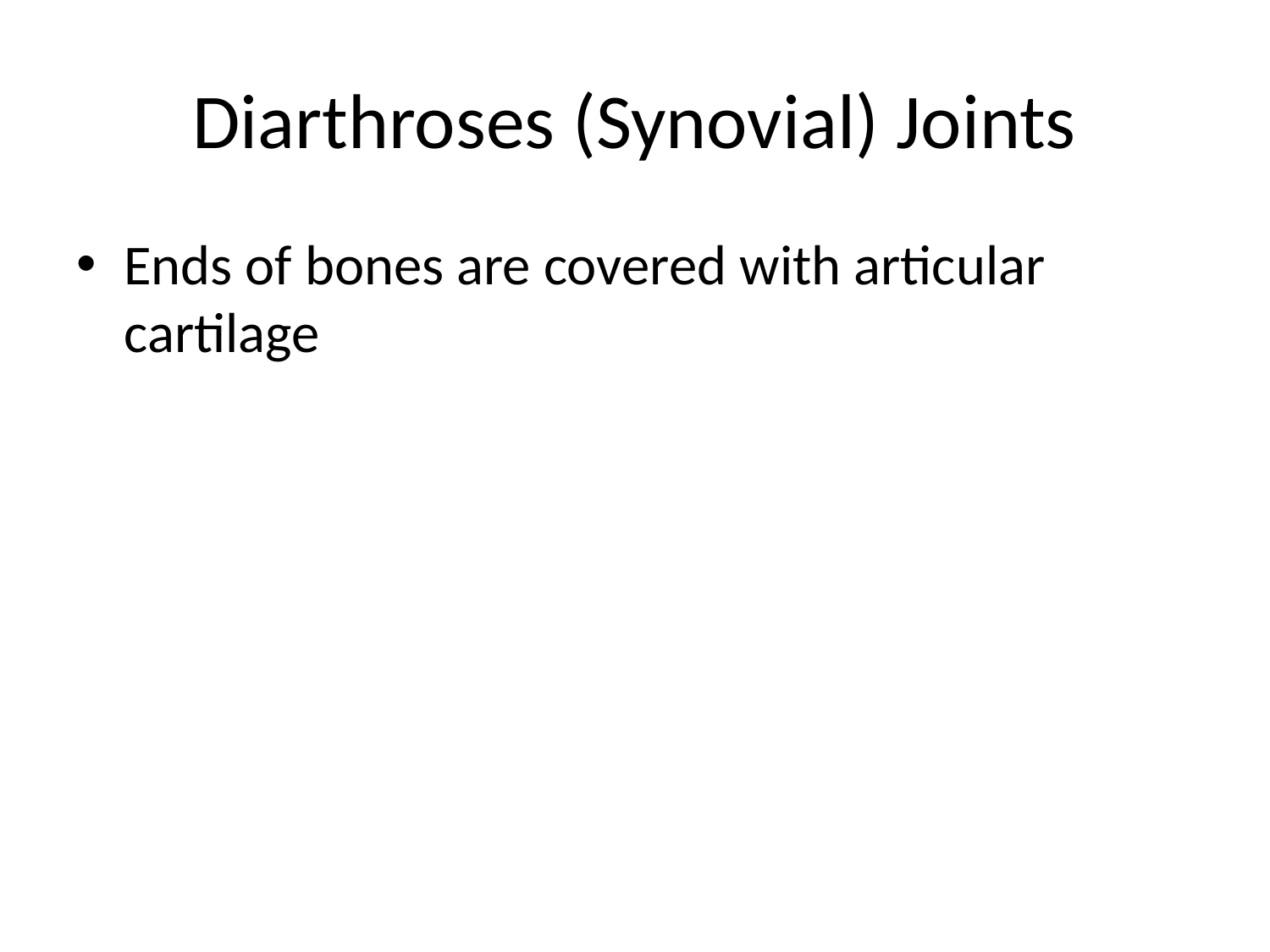

# Diarthroses (Synovial) Joints
Ends of bones are covered with articular cartilage